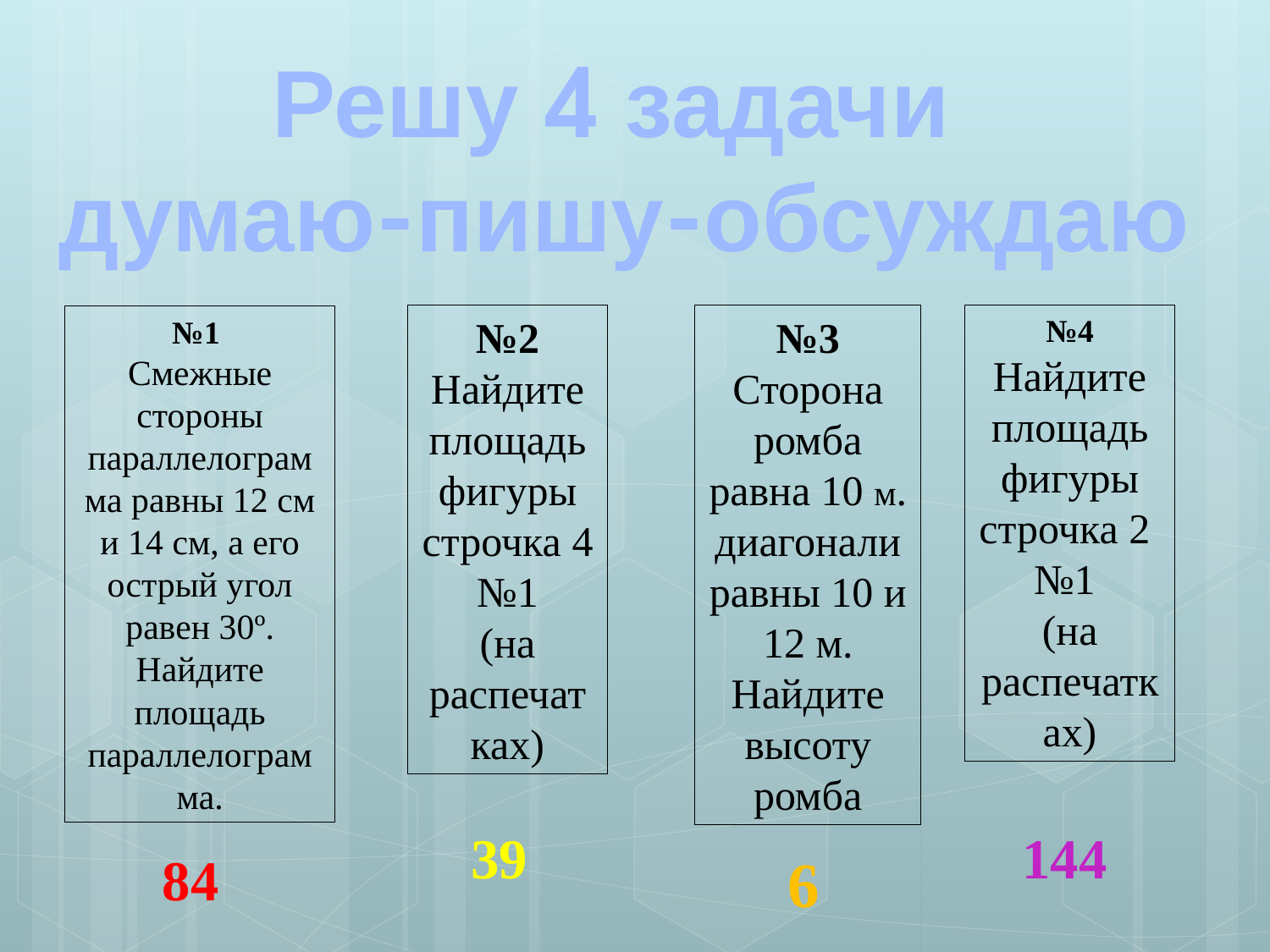

Решу 4 задачи
 думаю-пишу-обсуждаю
№2
Найдите площадь фигуры строчка 4 №1
(на распечатках)
№3
Сторона ромба равна 10 м. диагонали равны 10 и 12 м. Найдите высоту ромба
№4
Найдите площадь фигуры строчка 2
№1
(на распечатках)
№1
Смежные стороны параллелограмма равны 12 см и 14 см, а его острый угол равен 30º. Найдите площадь параллелограмма.
144
39
84
6